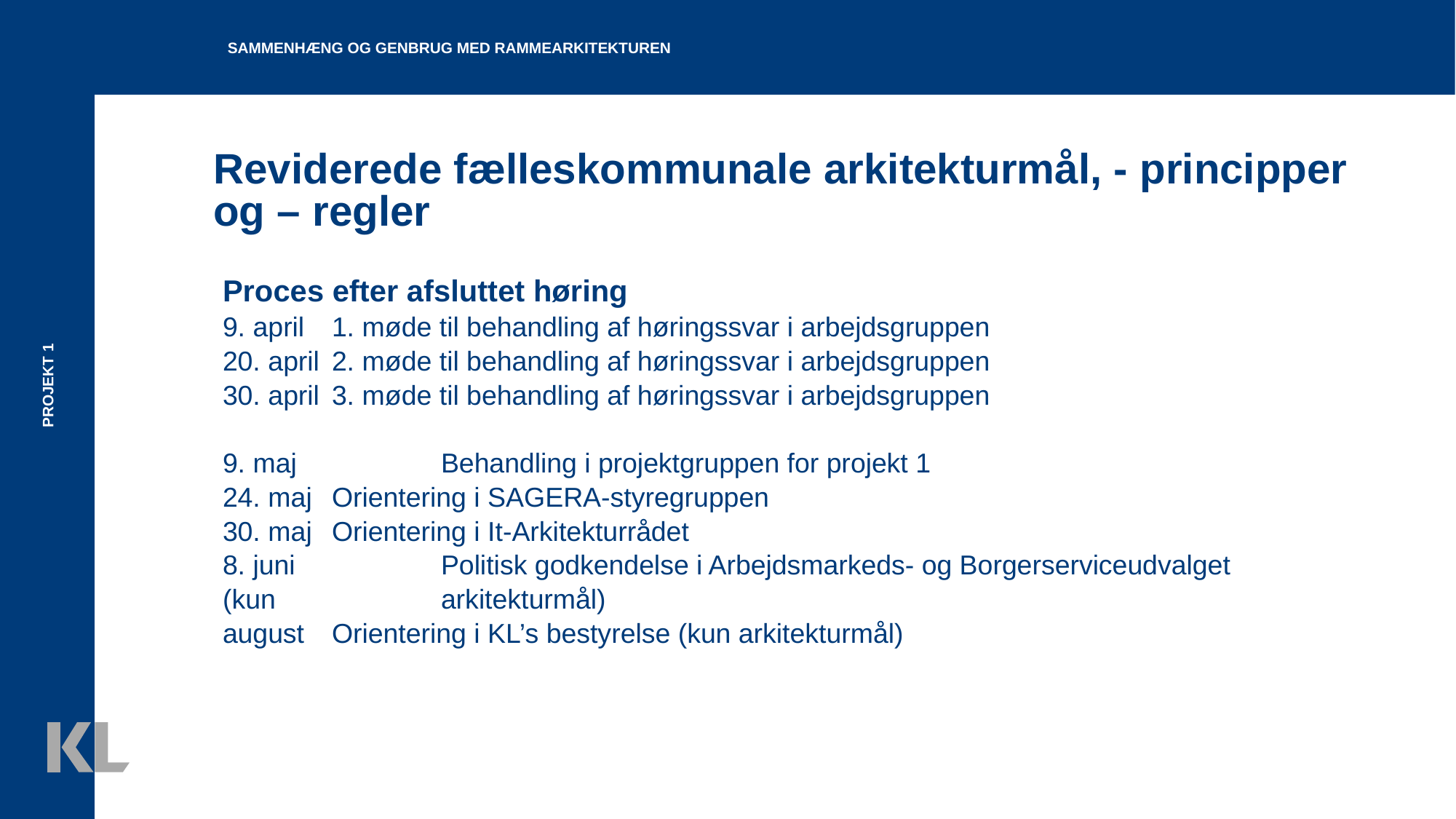

sammenhæng og genbrug med rammearkitekturen
# Reviderede fælleskommunale arkitekturmål, - principper og – regler
Proces efter afsluttet høring
9. april	1. møde til behandling af høringssvar i arbejdsgruppen
20. april	2. møde til behandling af høringssvar i arbejdsgruppen
30. april	3. møde til behandling af høringssvar i arbejdsgruppen
9. maj		Behandling i projektgruppen for projekt 1
24. maj	Orientering i SAGERA-styregruppen
30. maj	Orientering i It-Arkitekturrådet
8. juni		Politisk godkendelse i Arbejdsmarkeds- og Borgerserviceudvalget (kun 		arkitekturmål)
august	Orientering i KL’s bestyrelse (kun arkitekturmål)

Projekt 1